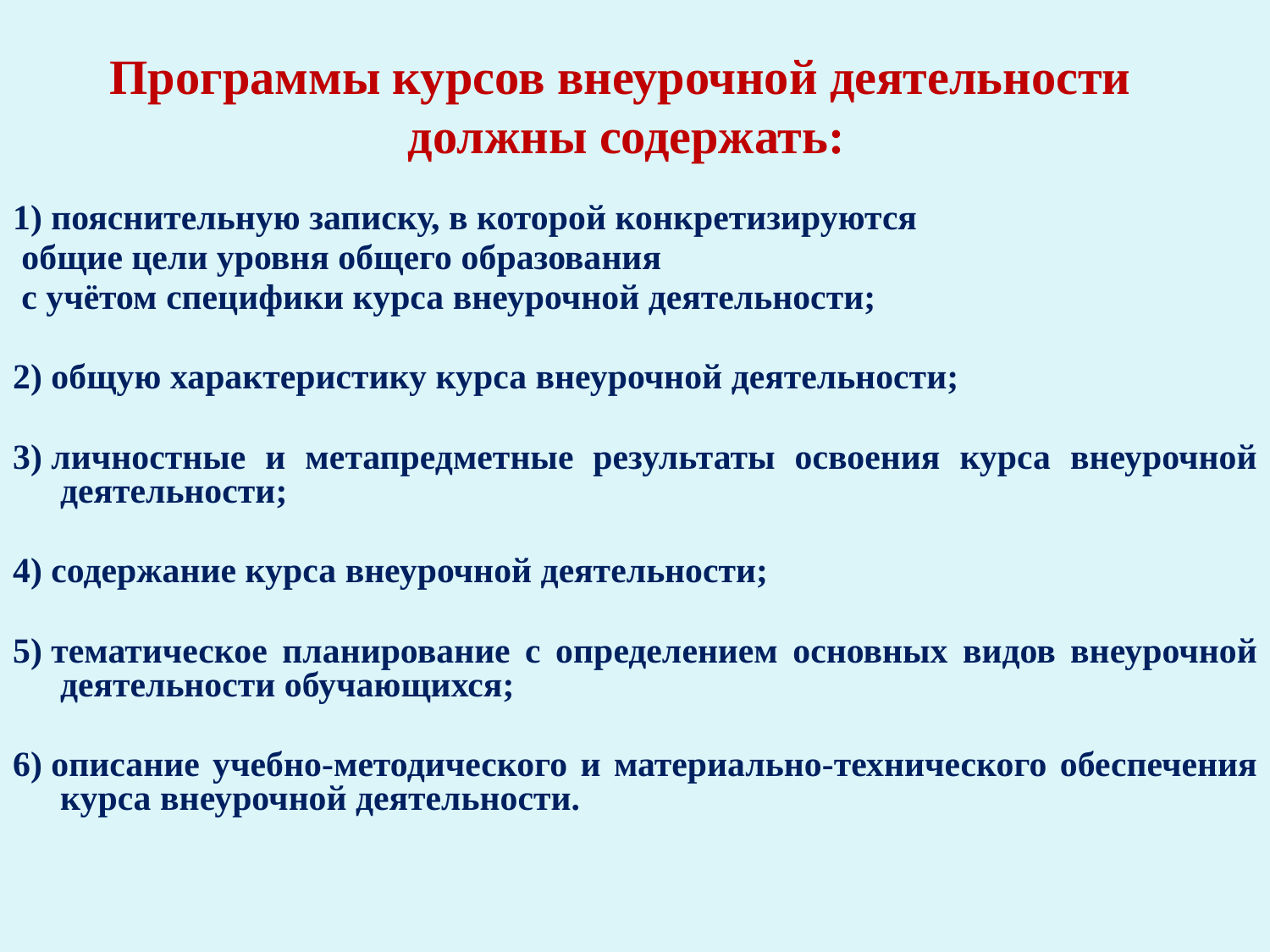

Программы курсов внеурочной деятельности
должны содержать:

1) пояснительную записку, в которой конкретизируются
 общие цели уровня общего образования
 с учётом специфики курса внеурочной деятельности;

2) общую характеристику курса внеурочной деятельности;

3) личностные и метапредметные результаты освоения курса внеурочной деятельности;

4) содержание курса внеурочной деятельности;

5) тематическое планирование с определением основных видов внеурочной деятельности обучающихся;

6) описание учебно-методического и материально-технического обеспечения курса внеурочной деятельности.